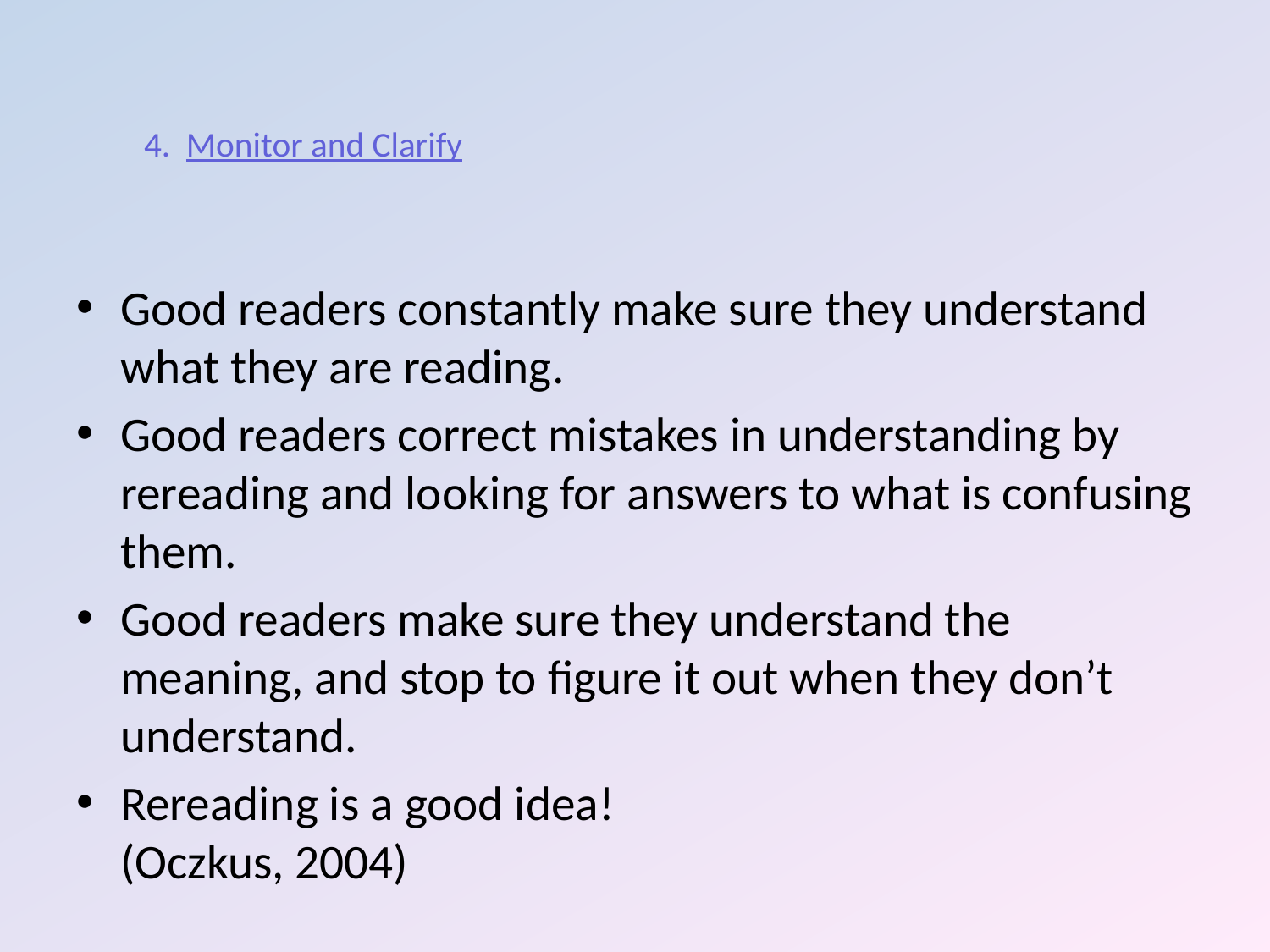

# 4.  Monitor and Clarify
Good readers constantly make sure they understand what they are reading.
Good readers correct mistakes in understanding by rereading and looking for answers to what is confusing them.
Good readers make sure they understand the meaning, and stop to figure it out when they don’t understand.
Rereading is a good idea!
(Oczkus, 2004)